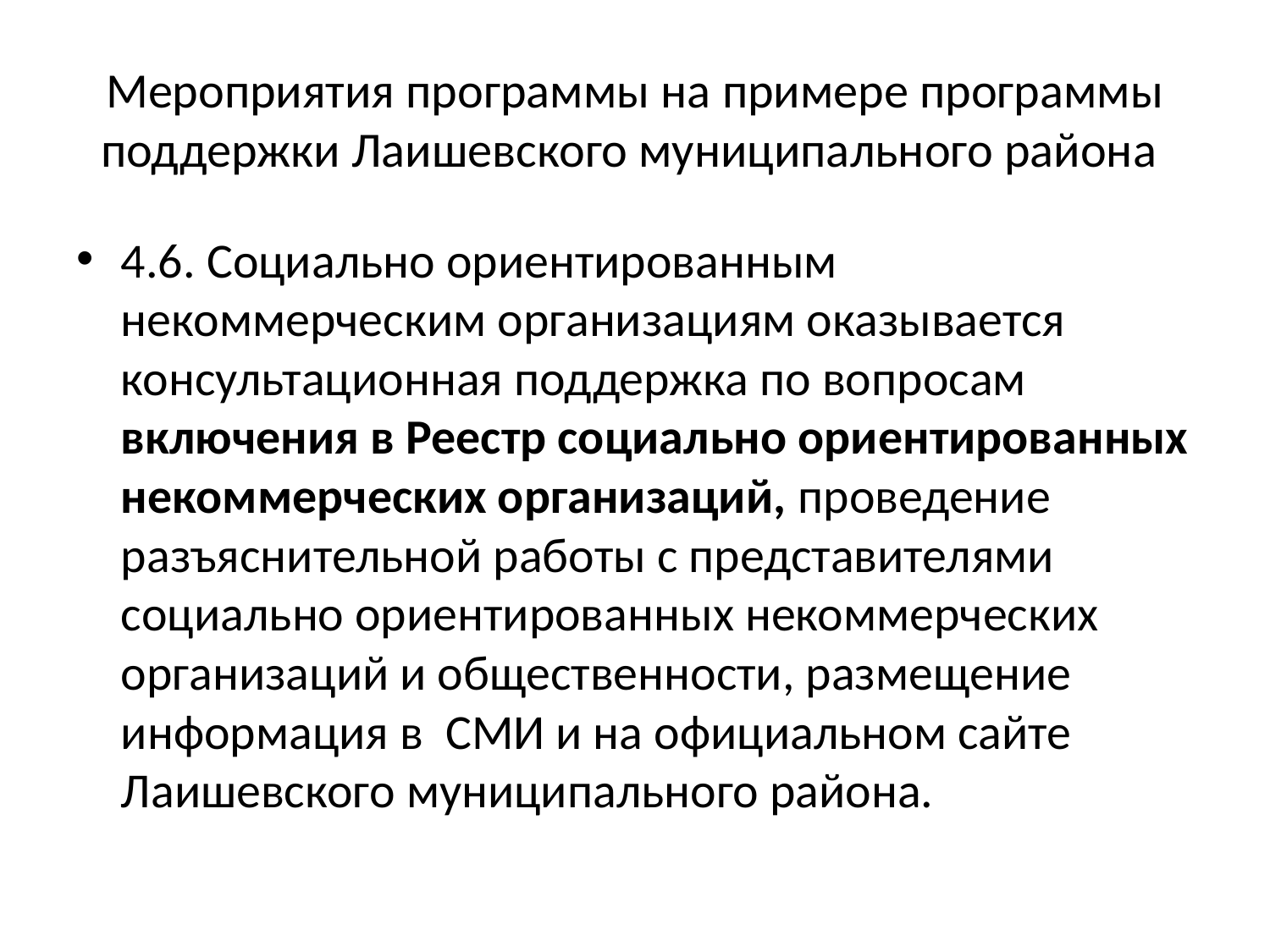

# Мероприятия программы на примере программы поддержки Лаишевского муниципального района
4.6. Социально ориентированным некоммерческим организациям оказывается консультационная поддержка по вопросам включения в Реестр социально ориентированных некоммерческих организаций, проведение разъяснительной работы с представителями социально ориентированных некоммерческих организаций и общественности, размещение информация в  СМИ и на официальном сайте Лаишевского муниципального района.